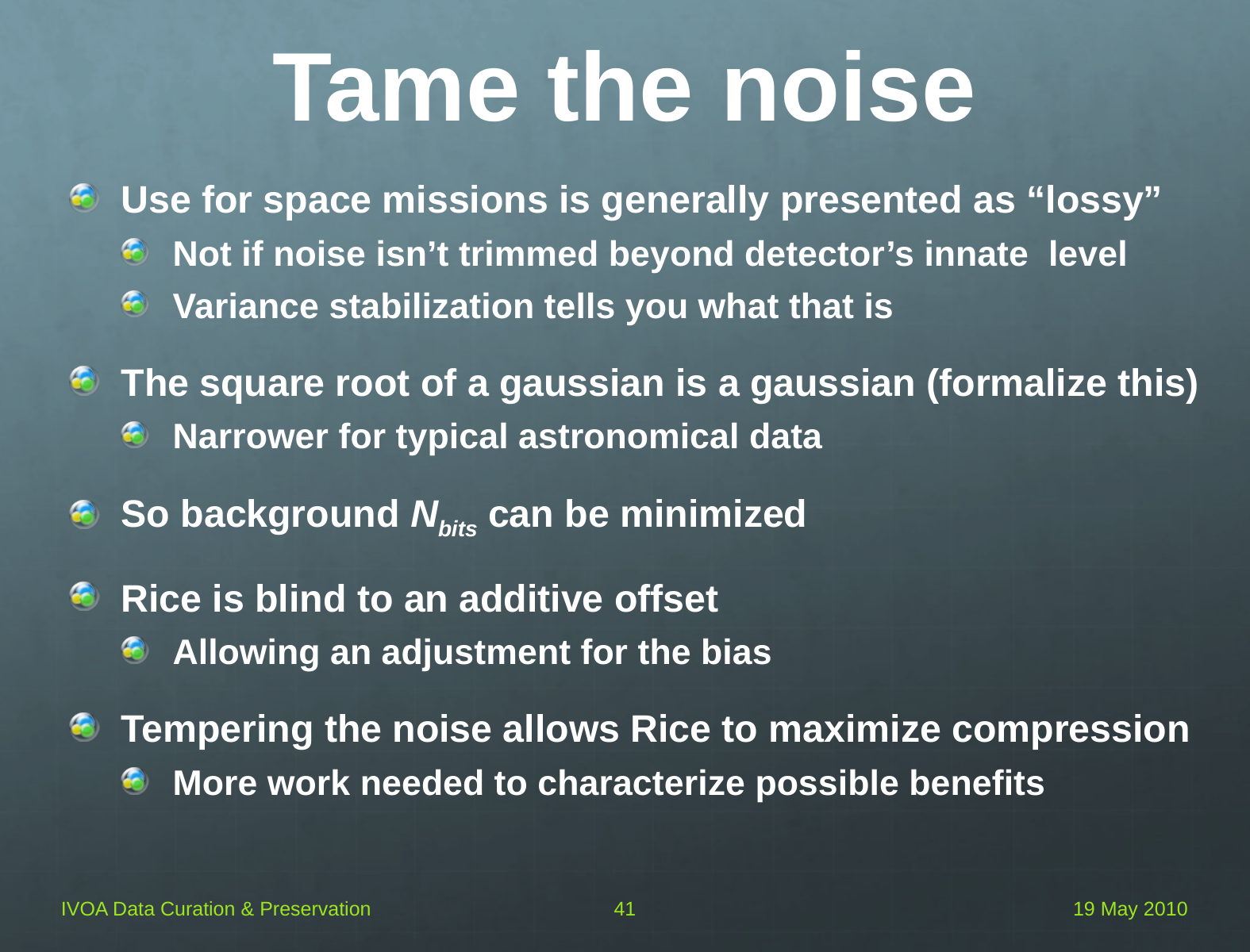

# Tame the noise
Use for space missions is generally presented as “lossy”
Not if noise isn’t trimmed beyond detector’s innate  level
Variance stabilization tells you what that is
The square root of a gaussian is a gaussian (formalize this)
Narrower for typical astronomical data
So background Nbits can be minimized
Rice is blind to an additive offset
Allowing an adjustment for the bias
Tempering the noise allows Rice to maximize compression
More work needed to characterize possible benefits
IVOA Data Curation & Preservation
41
19 May 2010